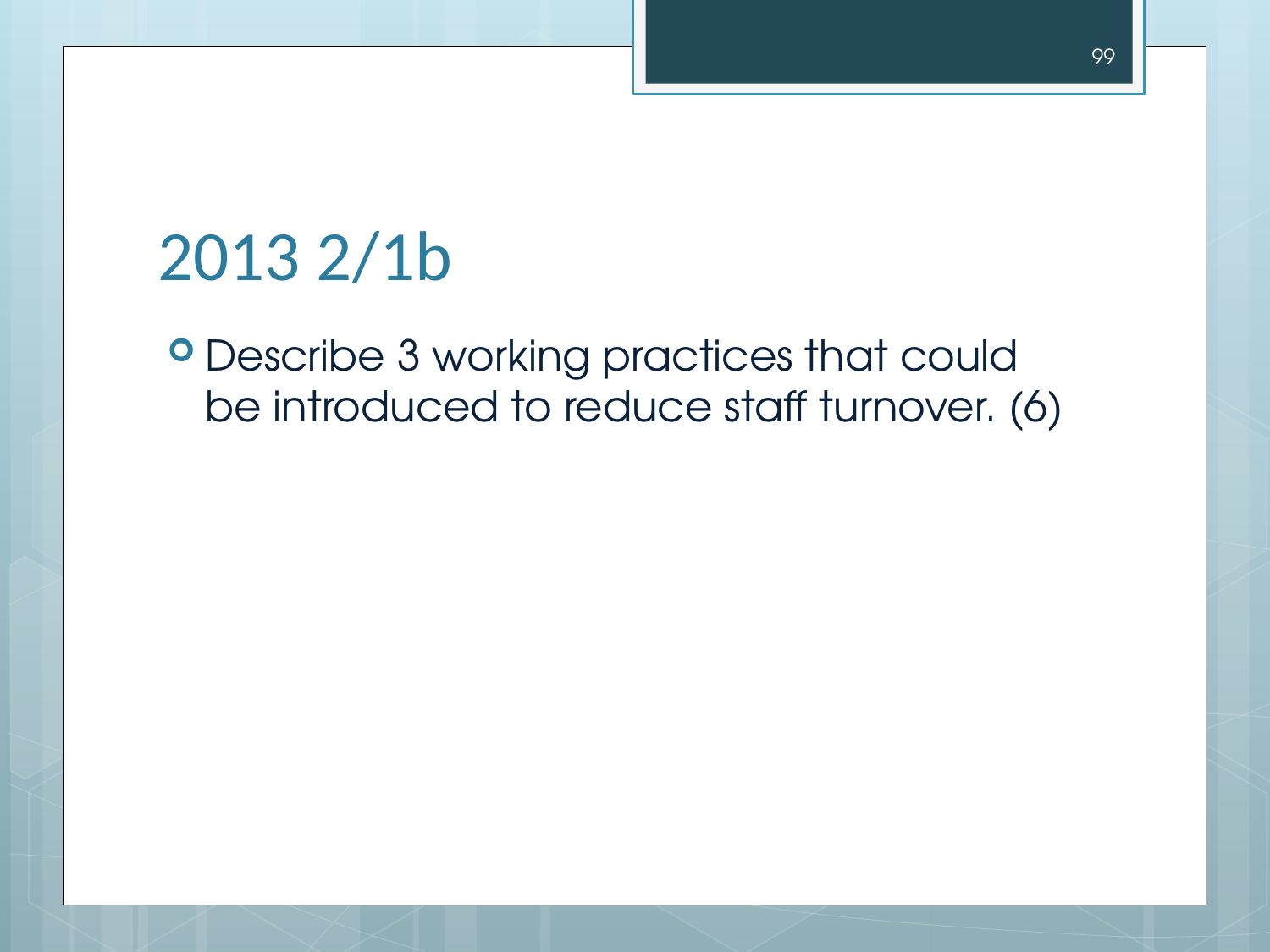

99
# 2013 2/1b
Describe 3 working practices that could be introduced to reduce staff turnover. (6)